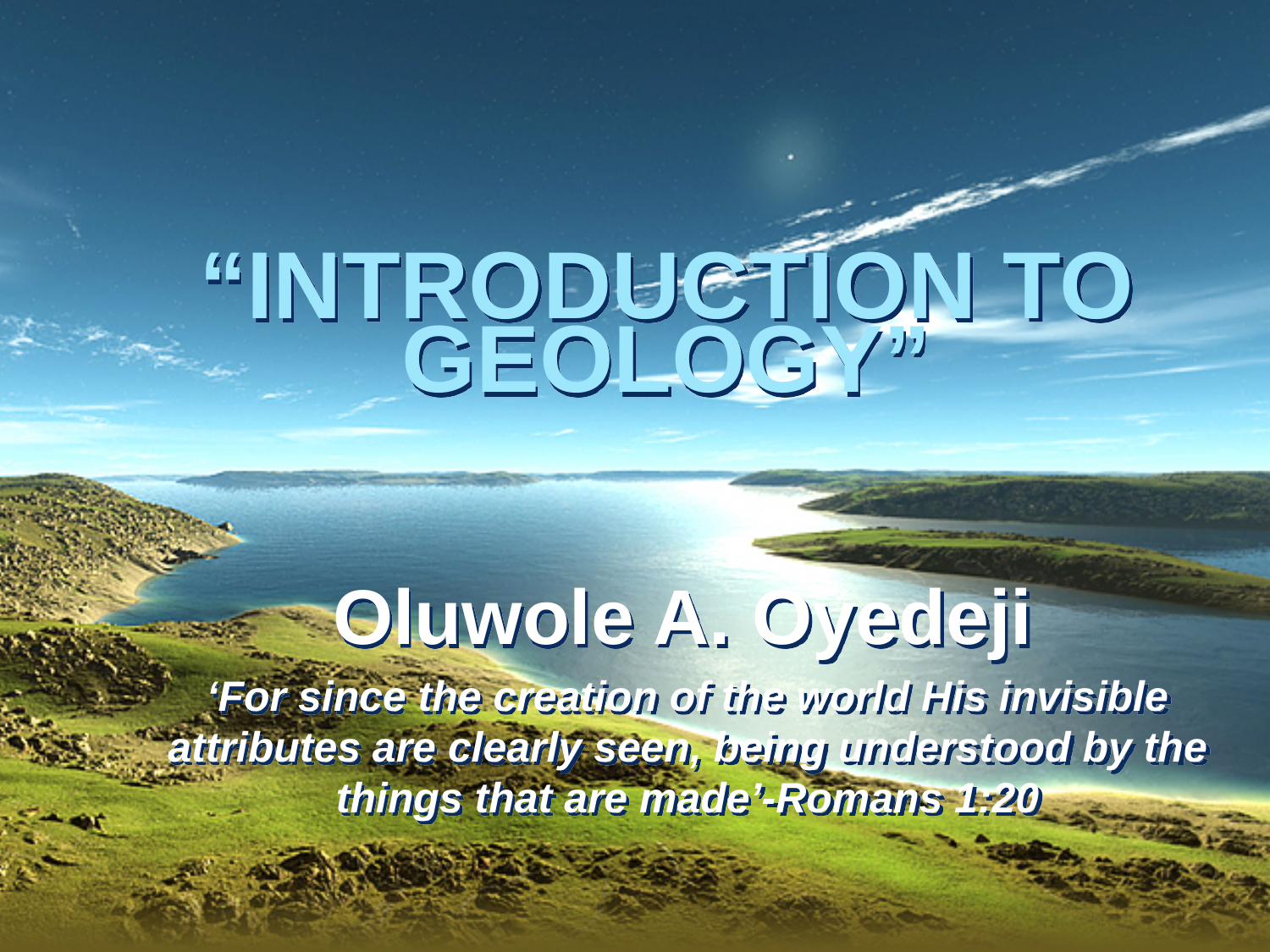

# “INTRODUCTION TO GEOLOGY”
 Oluwole A. Oyedeji
‘For since the creation of the world His invisible attributes are clearly seen, being understood by the things that are made’-Romans 1:20